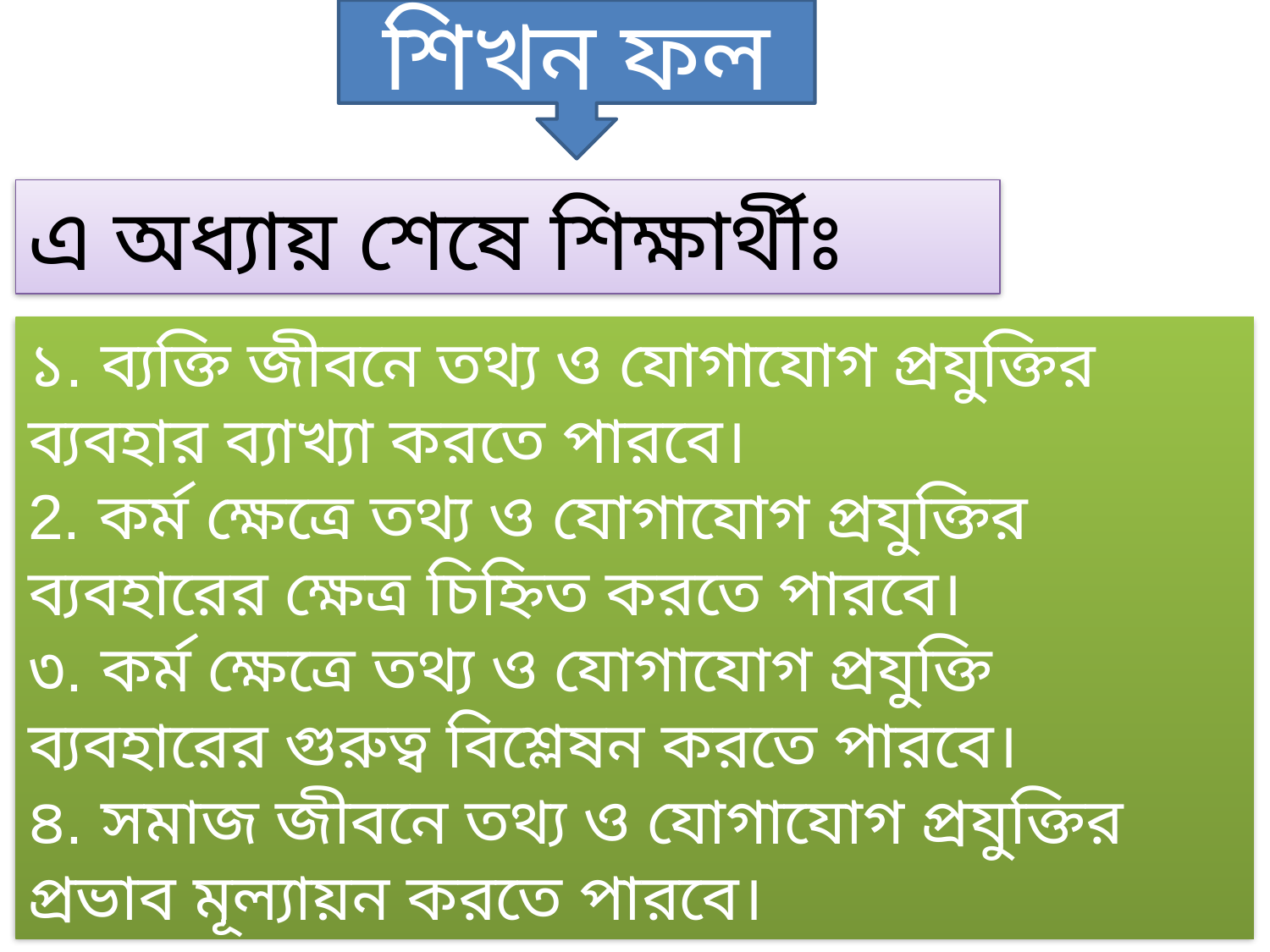

শিখন ফল
এ অধ্যায় শেষে শিক্ষার্থীঃ
১. ব্যক্তি জীবনে তথ্য ও যোগাযোগ প্রযুক্তির ব্যবহার ব্যাখ্যা করতে পারবে।
2. কর্ম ক্ষেত্রে তথ্য ও যোগাযোগ প্রযুক্তির ব্যবহারের ক্ষেত্র চিহ্নিত করতে পারবে।
৩. কর্ম ক্ষেত্রে তথ্য ও যোগাযোগ প্রযুক্তি ব্যবহারের গুরুত্ব বিশ্লেষন করতে পারবে।
৪. সমাজ জীবনে তথ্য ও যোগাযোগ প্রযুক্তির প্রভাব মূল্যায়ন করতে পারবে।